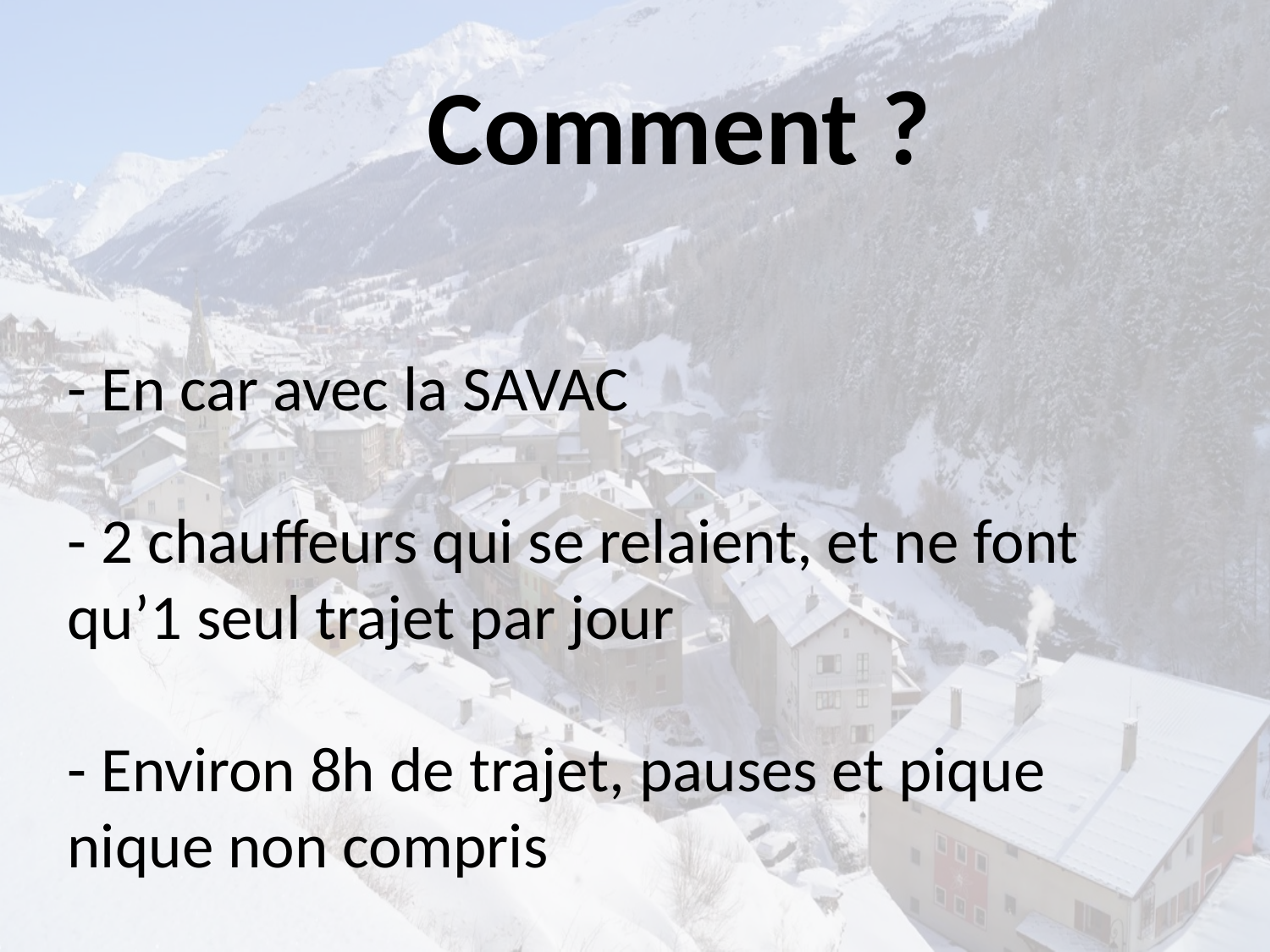

Comment ?

- En car avec la SAVAC

- 2 chauffeurs qui se relaient, et ne font qu’1 seul trajet par jour

- Environ 8h de trajet, pauses et pique nique non compris